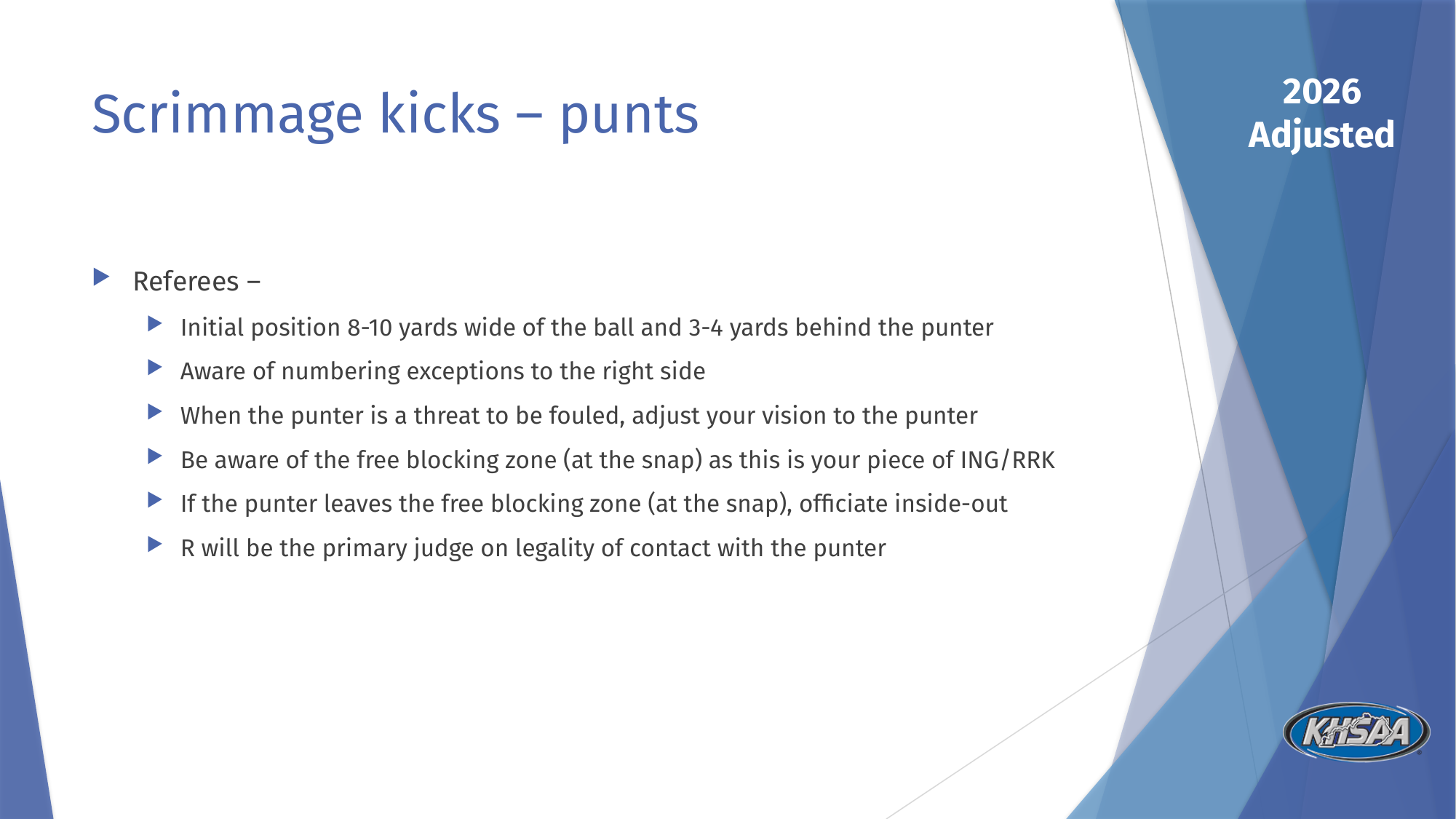

# Scrimmage kicks – punts
Referees –
Initial position 8-10 yards wide of the ball and 3-4 yards behind the punter
Aware of numbering exceptions to the right side
When the punter is a threat to be fouled, adjust your vision to the punter
Be aware of the free blocking zone (at the snap) as this is your piece of ING/RRK
If the punter leaves the free blocking zone (at the snap), officiate inside-out
R will be the primary judge on legality of contact with the punter